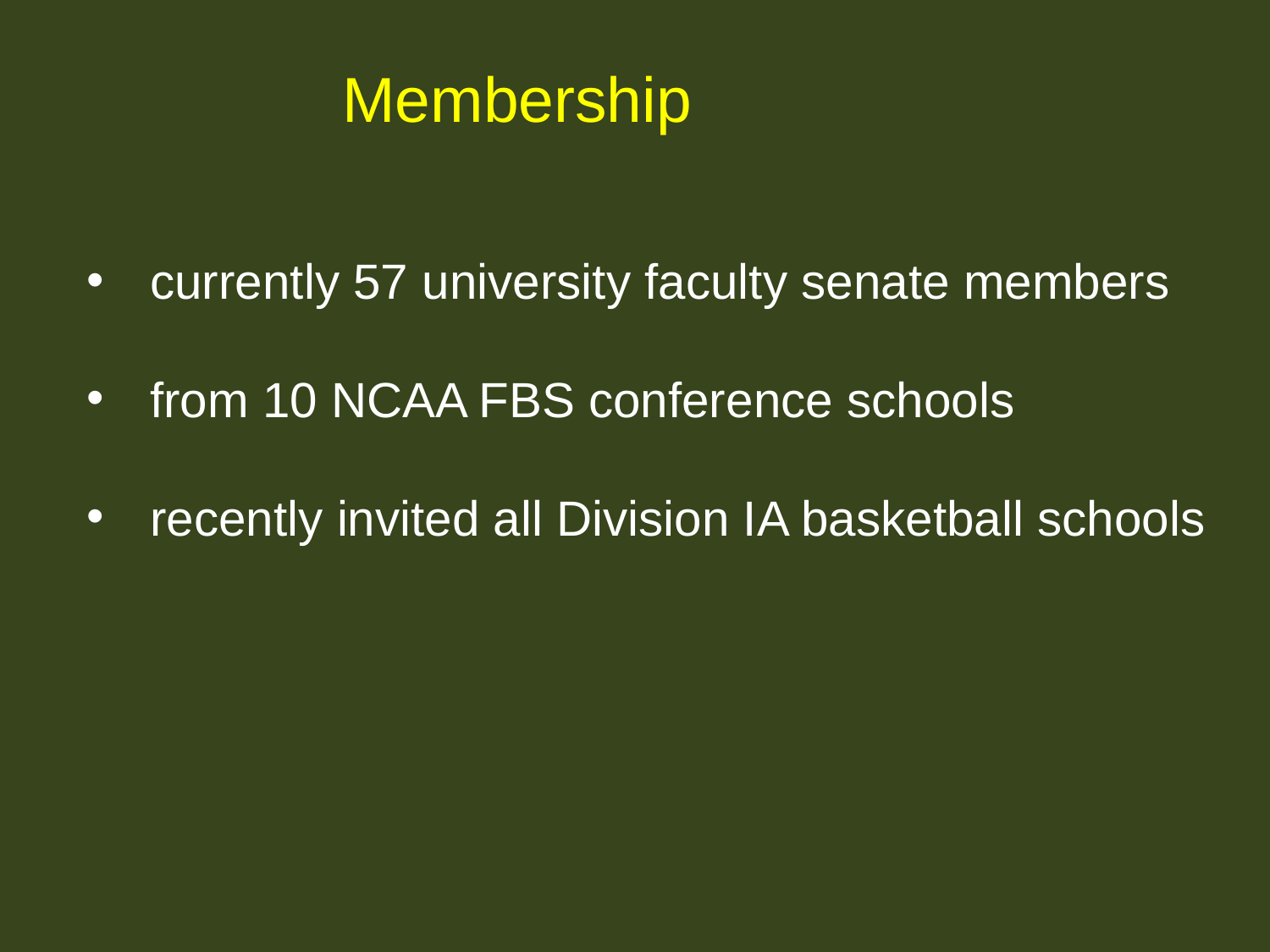

Membership
currently 57 university faculty senate members

from 10 NCAA FBS conference schools

recently invited all Division IA basketball schools
# Membership